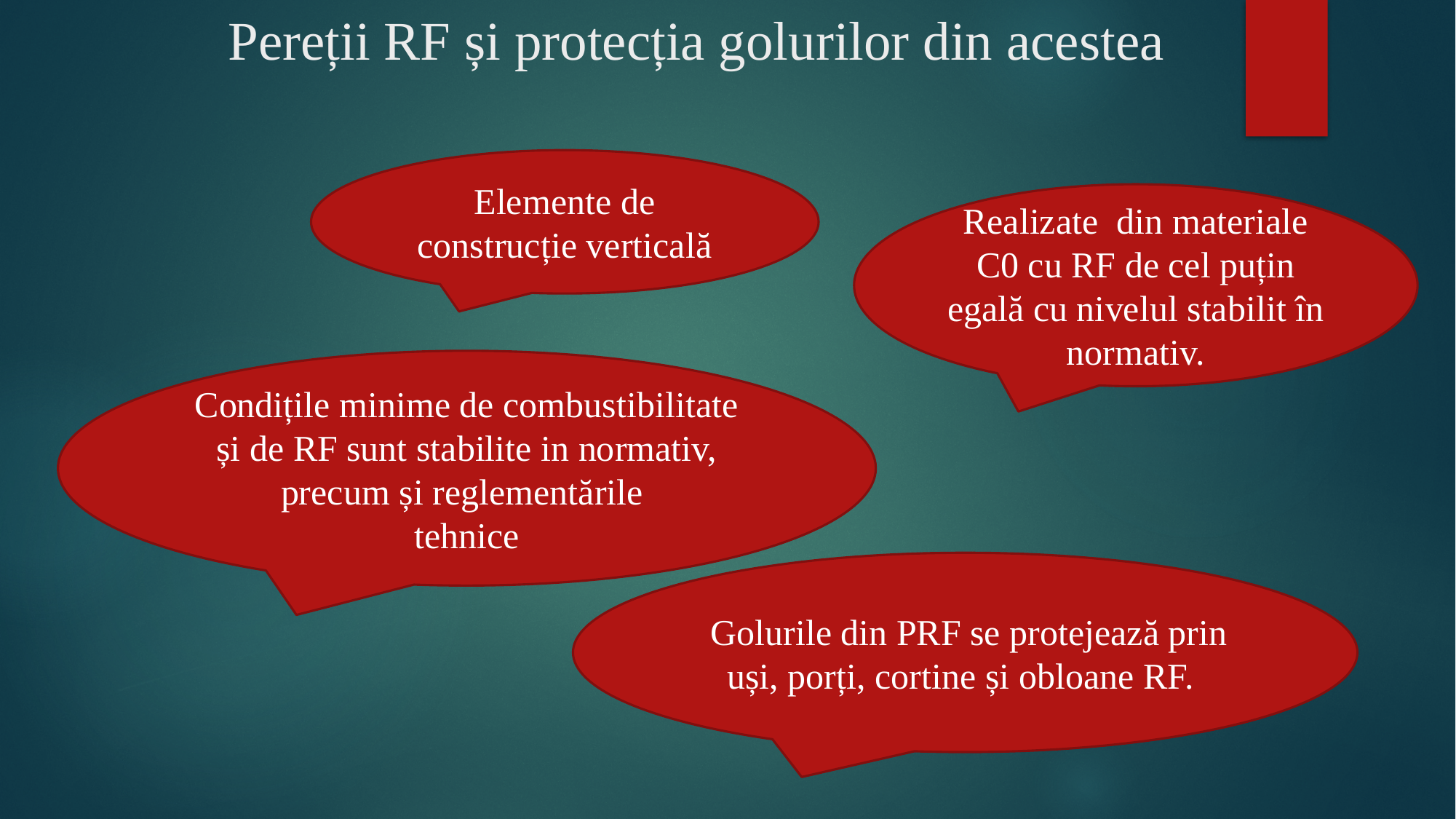

# Pereții RF și protecția golurilor din acestea
Elemente de construcție verticală

Realizate  din materiale C0 cu RF de cel puțin egală cu nivelul stabilit în normativ.
Condițile minime de combustibilitate și de RF sunt stabilite in normativ, precum și reglementările
tehnice
 Golurile din PRF se protejează prin uși, porți, cortine și obloane RF.